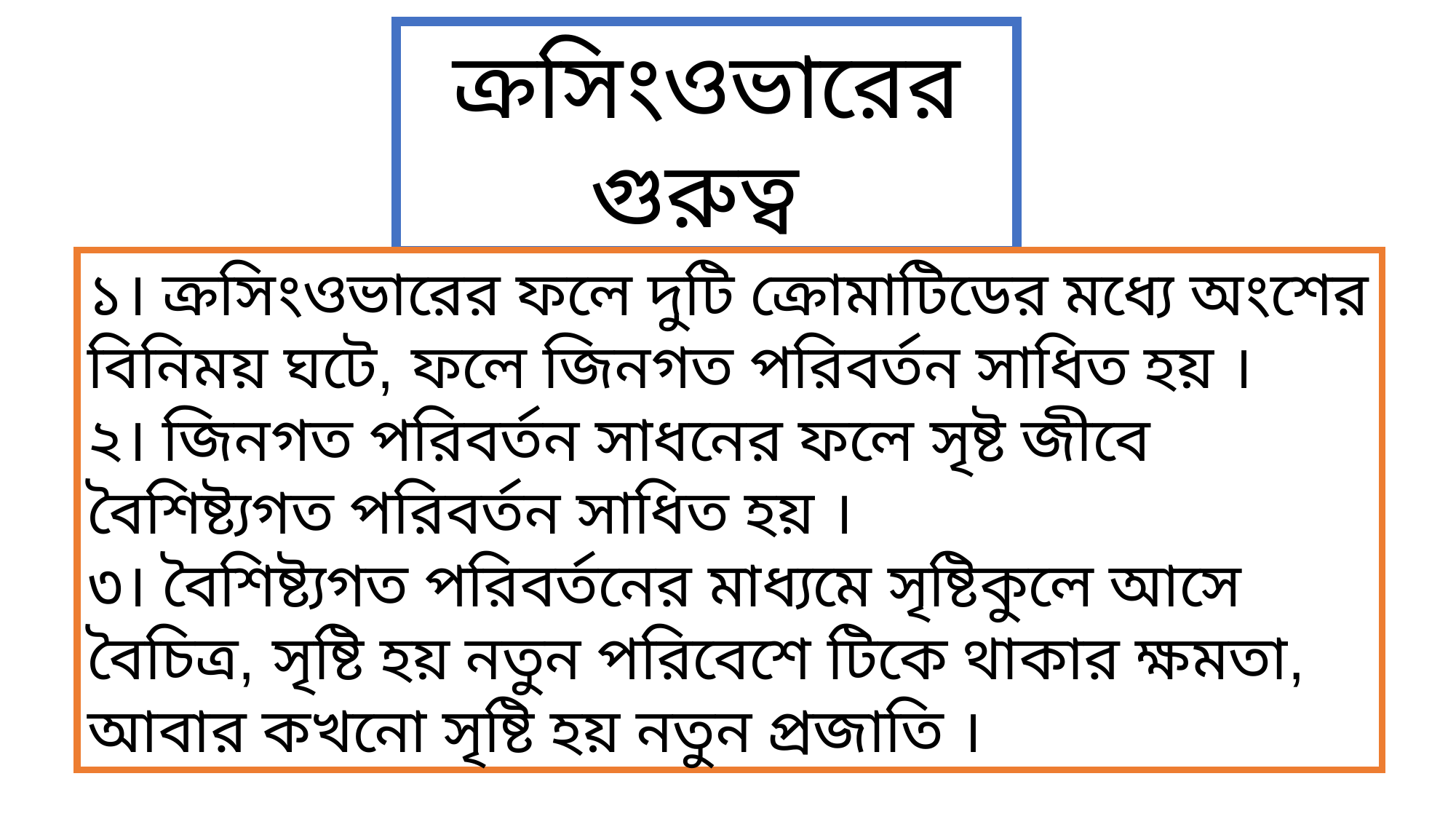

ক্রসিংওভারের গুরুত্ব
১। ক্রসিংওভারের ফলে দুটি ক্রোমাটিডের মধ্যে অংশের বিনিময় ঘটে, ফলে জিনগত পরিবর্তন সাধিত হয় ।
২। জিনগত পরিবর্তন সাধনের ফলে সৃষ্ট জীবে বৈশিষ্ট্যগত পরিবর্তন সাধিত হয় ।
৩। বৈশিষ্ট্যগত পরিবর্তনের মাধ্যমে সৃষ্টিকুলে আসে বৈচিত্র, সৃষ্টি হয় নতুন পরিবেশে টিকে থাকার ক্ষমতা, আবার কখনো সৃষ্টি হয় নতুন প্রজাতি ।